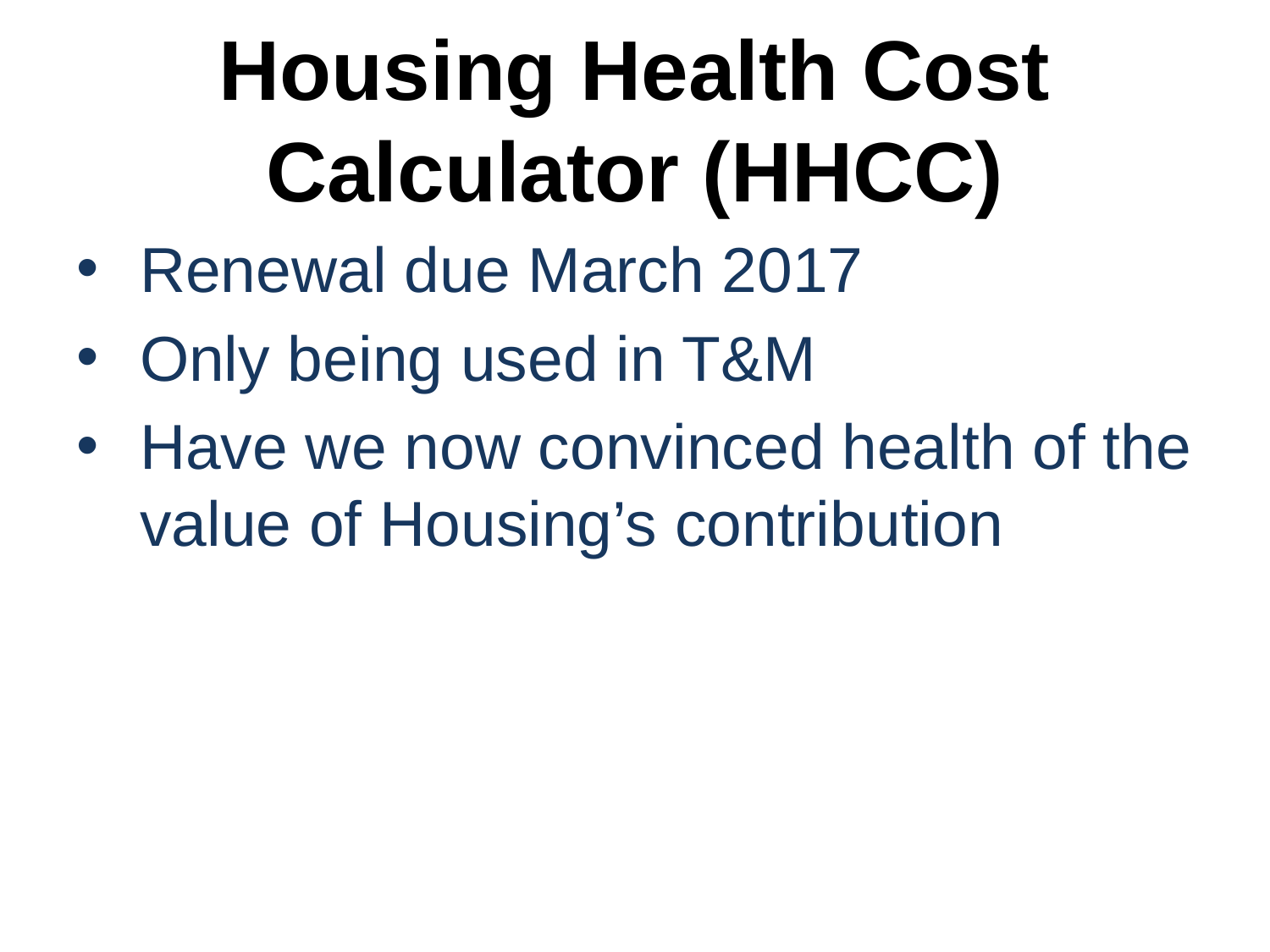

# Housing Health Cost Calculator (HHCC)
Renewal due March 2017
Only being used in T&M
Have we now convinced health of the value of Housing’s contribution